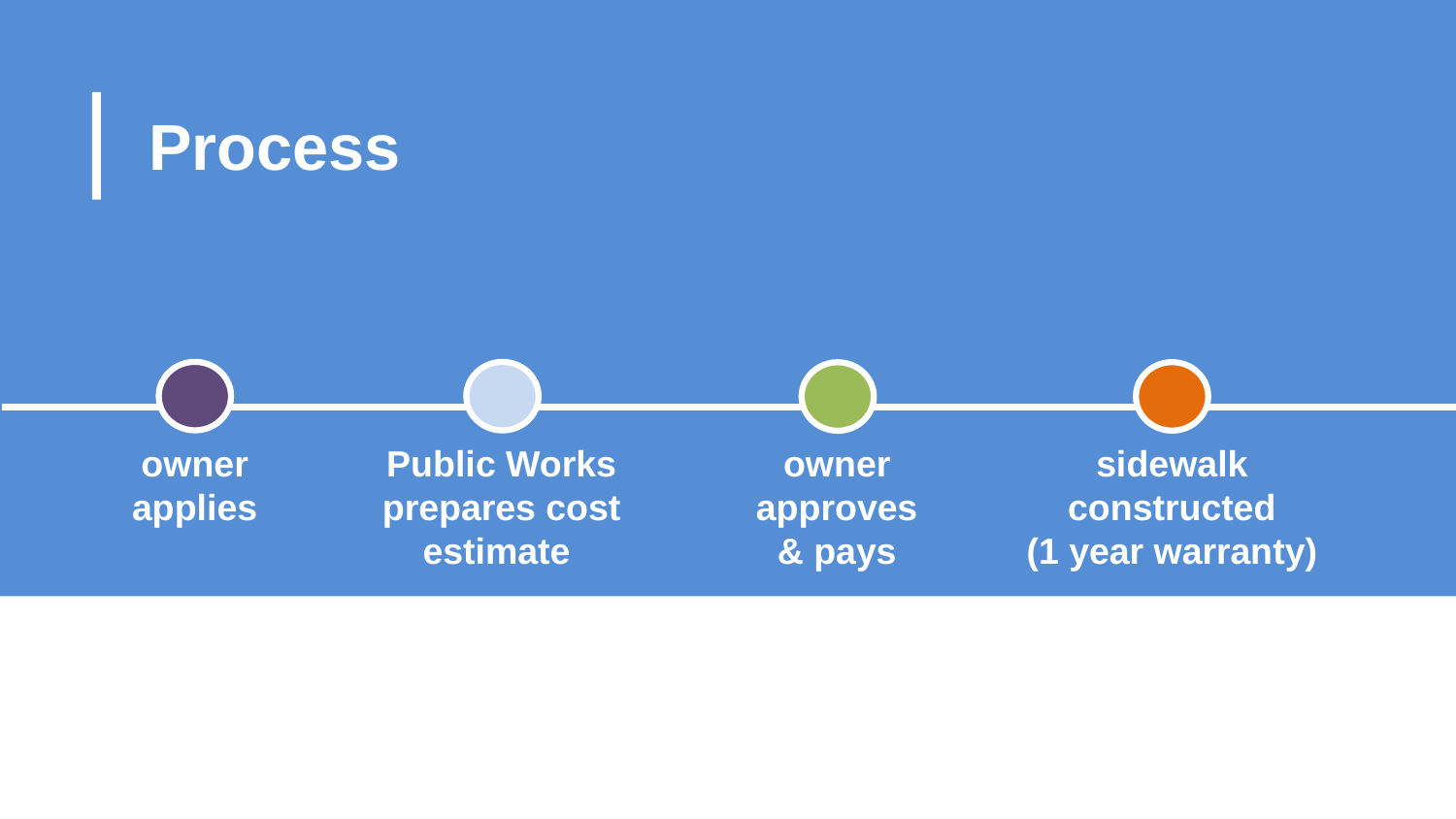

# Process

owner applies
Public Works prepares cost estimate
sidewalk
constructed
(1 year warranty)
owner
approves & pays